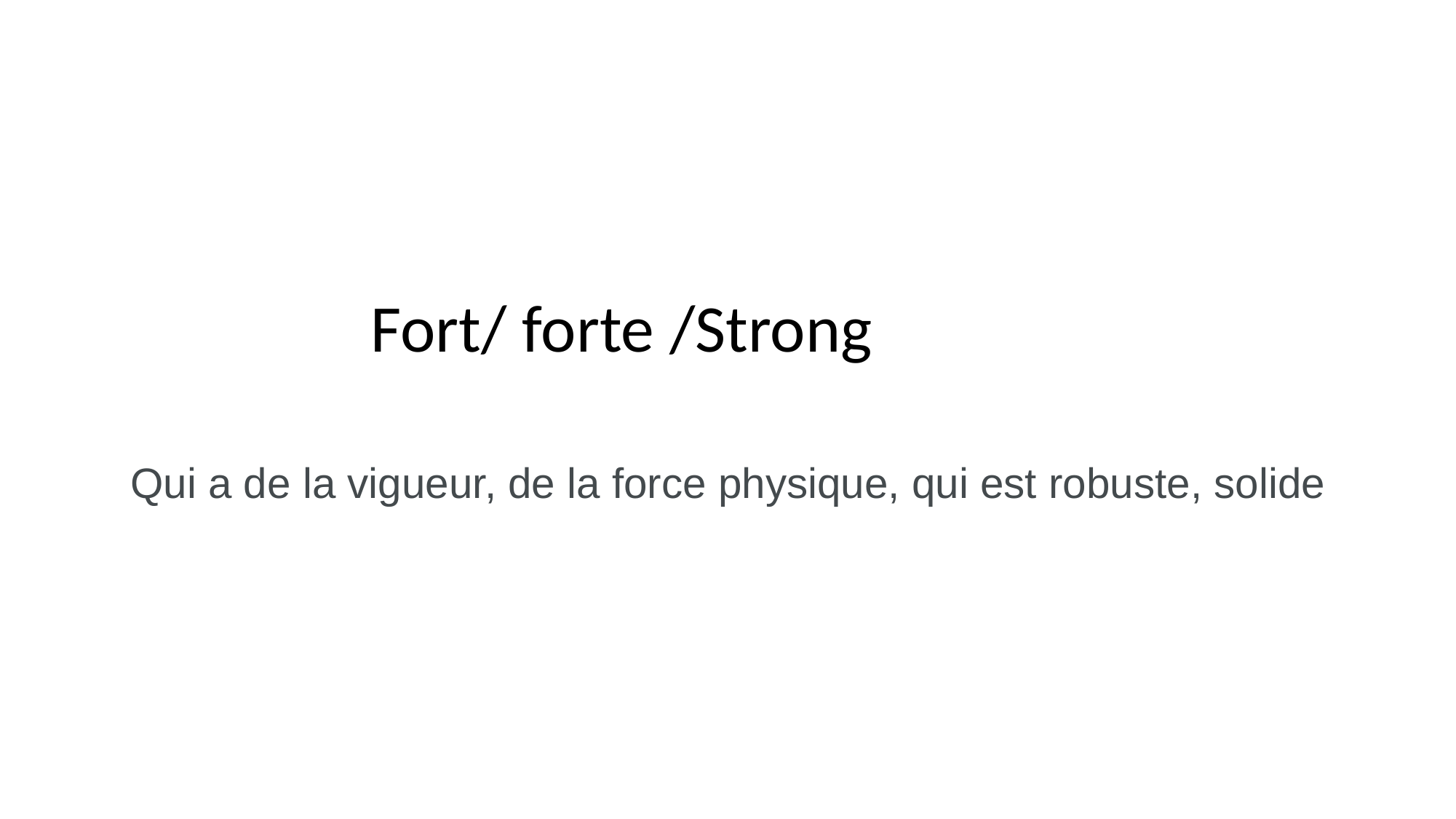

# Fort/ forte /Strong
Qui a de la vigueur, de la force physique, qui est robuste, solide